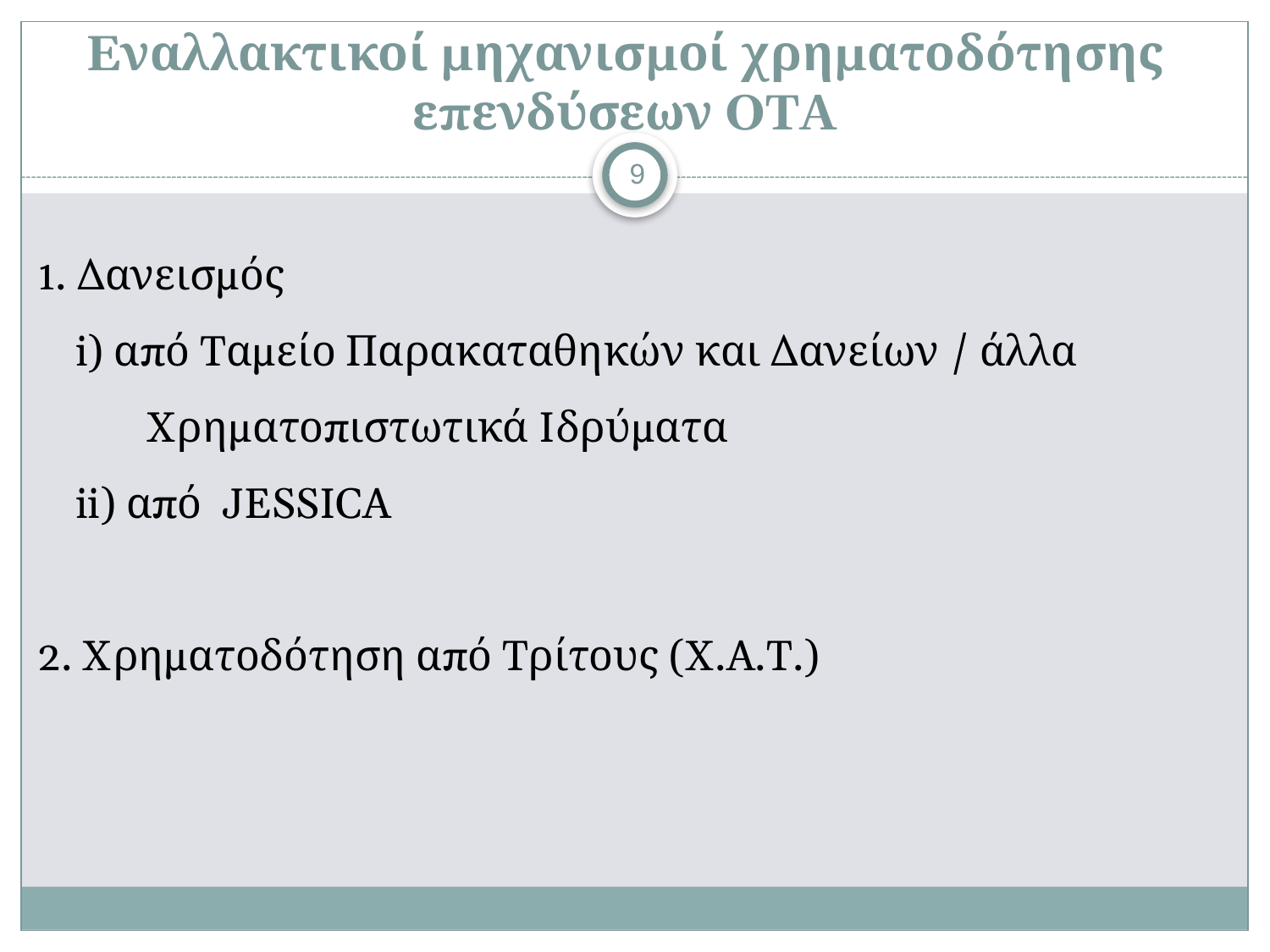

# Εναλλακτικοί μηχανισμοί χρηματοδότησης επενδύσεων ΟΤΑ
9
1. Δανεισμός
i) από Ταμείο Παρακαταθηκών και Δανείων / άλλα Χρηματοπιστωτικά Ιδρύματα
ii) από  JESSICA

2. Χρηματοδότηση από Τρίτους (Χ.Α.Τ.)